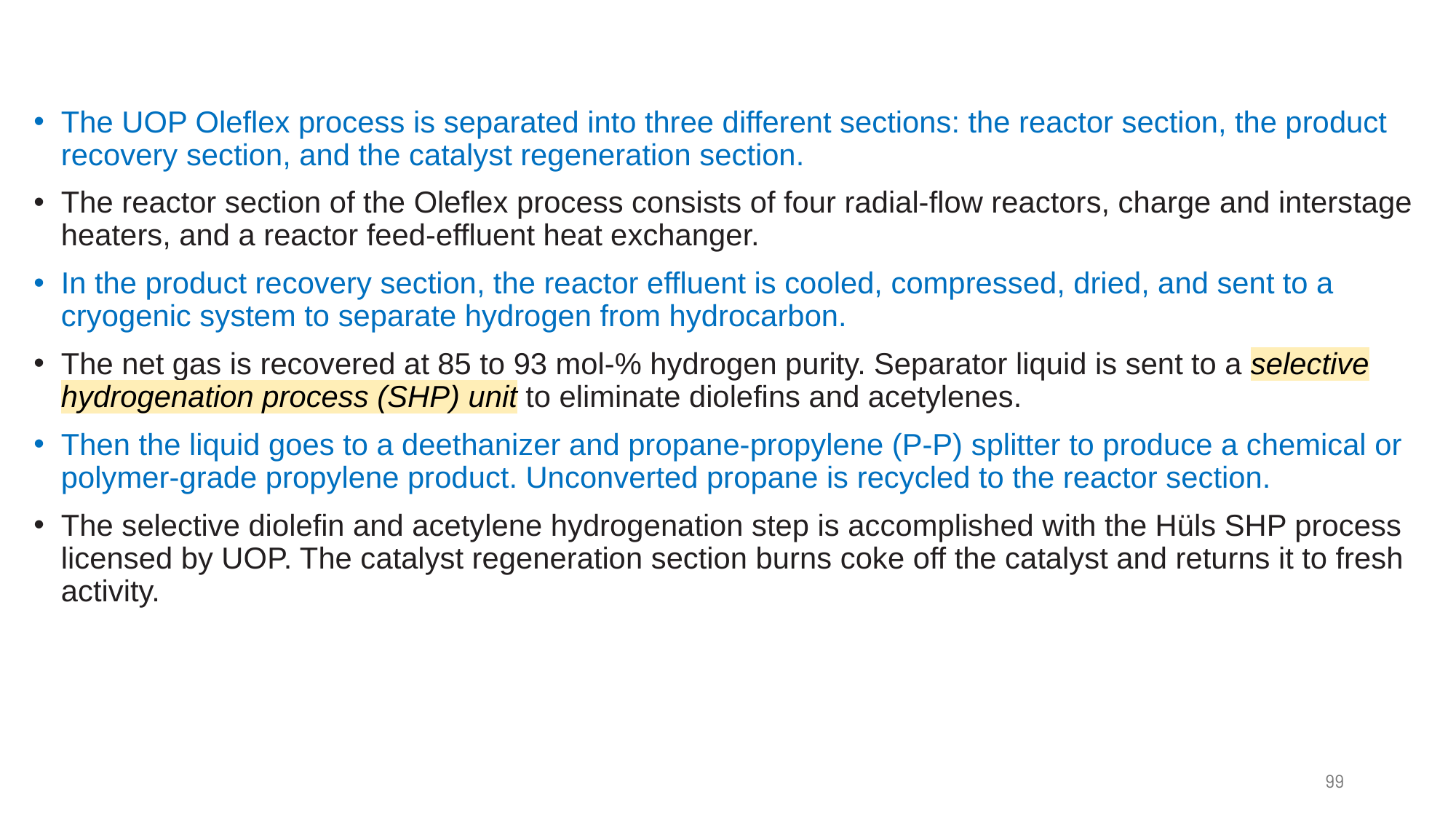

The UOP Oleflex process is separated into three different sections: the reactor section, the product recovery section, and the catalyst regeneration section.
The reactor section of the Oleflex process consists of four radial-flow reactors, charge and interstage heaters, and a reactor feed-effluent heat exchanger.
In the product recovery section, the reactor effluent is cooled, compressed, dried, and sent to a cryogenic system to separate hydrogen from hydrocarbon.
The net gas is recovered at 85 to 93 mol-% hydrogen purity. Separator liquid is sent to a selective hydrogenation process (SHP) unit to eliminate diolefins and acetylenes.
Then the liquid goes to a deethanizer and propane-propylene (P-P) splitter to produce a chemical or polymer-grade propylene product. Unconverted propane is recycled to the reactor section.
The selective diolefin and acetylene hydrogenation step is accomplished with the Hüls SHP process licensed by UOP. The catalyst regeneration section burns coke off the catalyst and returns it to fresh activity.
99